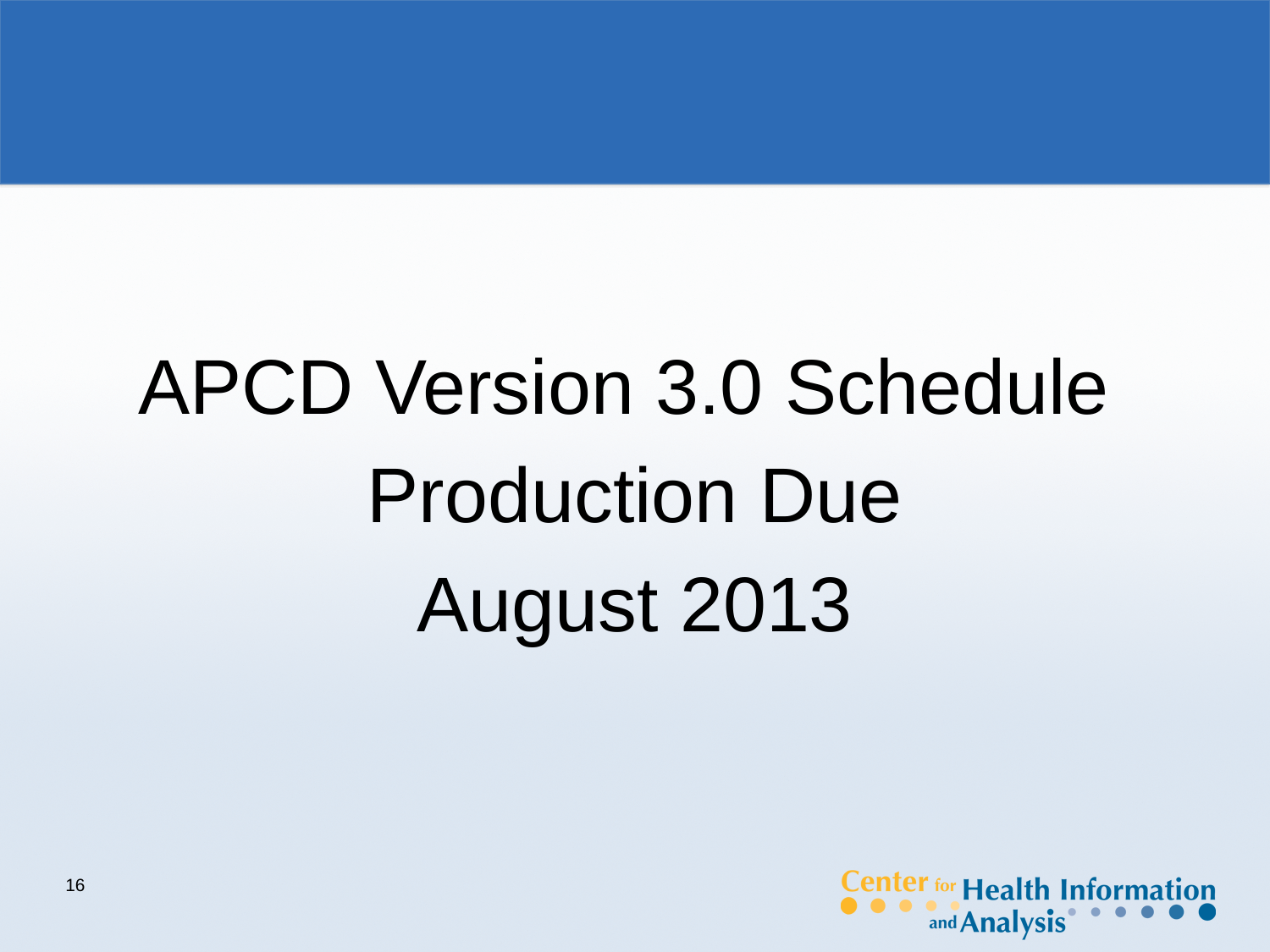

#

APCD Version 3.0 Schedule
Production Due
August 2013

16